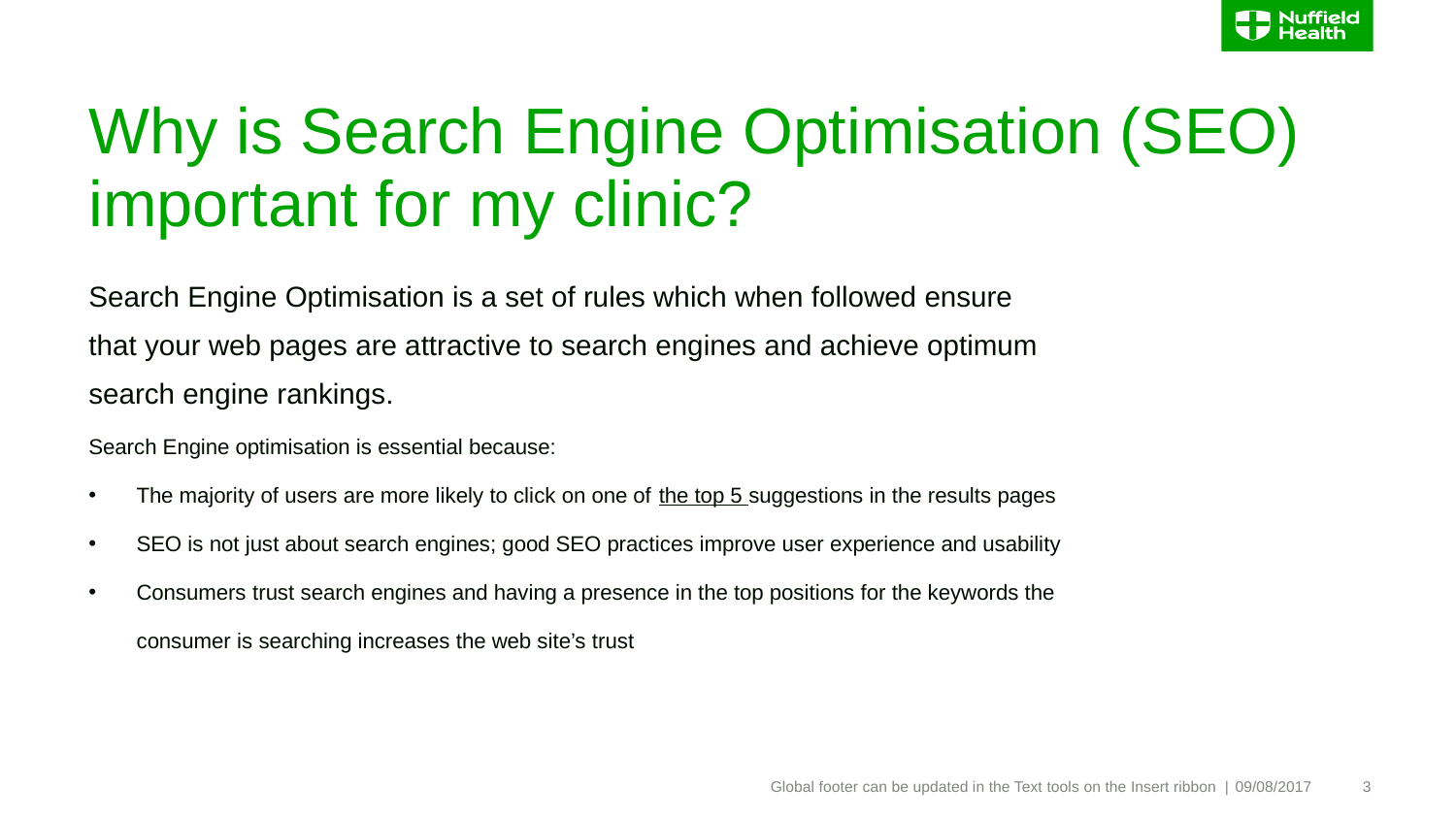

# Why is Search Engine Optimisation (SEO) important for my clinic?

Search Engine Optimisation is a set of rules which when followed ensure that your web pages are attractive to search engines and achieve optimum search engine rankings.
Search Engine optimisation is essential because:
The majority of users are more likely to click on one of the top 5 suggestions in the results pages
SEO is not just about search engines; good SEO practices improve user experience and usability
Consumers trust search engines and having a presence in the top positions for the keywords the consumer is searching increases the web site’s trust
09/08/2017
Global footer can be updated in the Text tools on the Insert ribbon  |
3